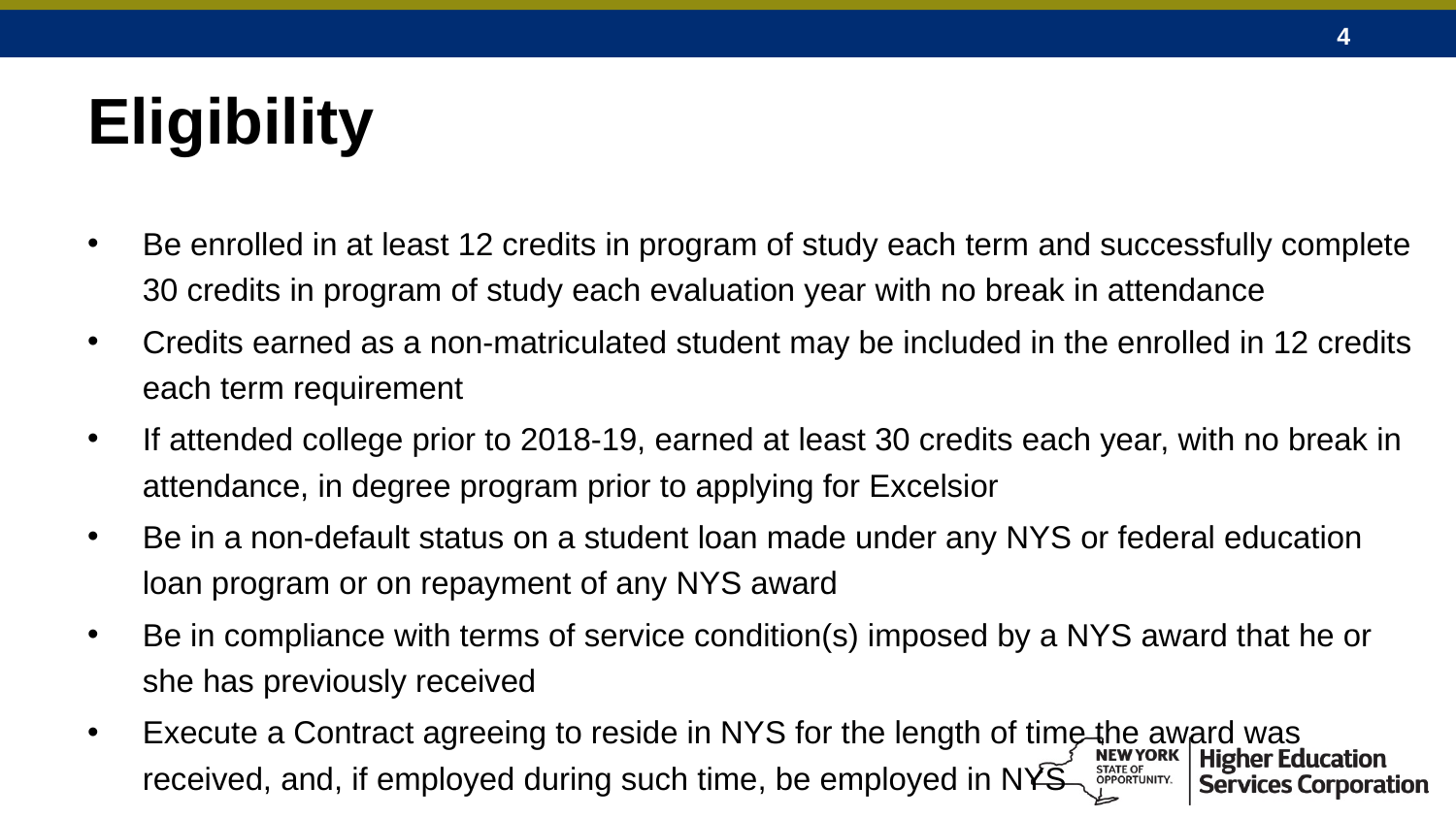

# Eligibility
Be enrolled in at least 12 credits in program of study each term and successfully complete 30 credits in program of study each evaluation year with no break in attendance
Credits earned as a non-matriculated student may be included in the enrolled in 12 credits each term requirement
If attended college prior to 2018-19, earned at least 30 credits each year, with no break in attendance, in degree program prior to applying for Excelsior
Be in a non-default status on a student loan made under any NYS or federal education loan program or on repayment of any NYS award
Be in compliance with terms of service condition(s) imposed by a NYS award that he or she has previously received
Execute a Contract agreeing to reside in NYS for the length of time the award was received, and, if employed during such time, be employed in NYS